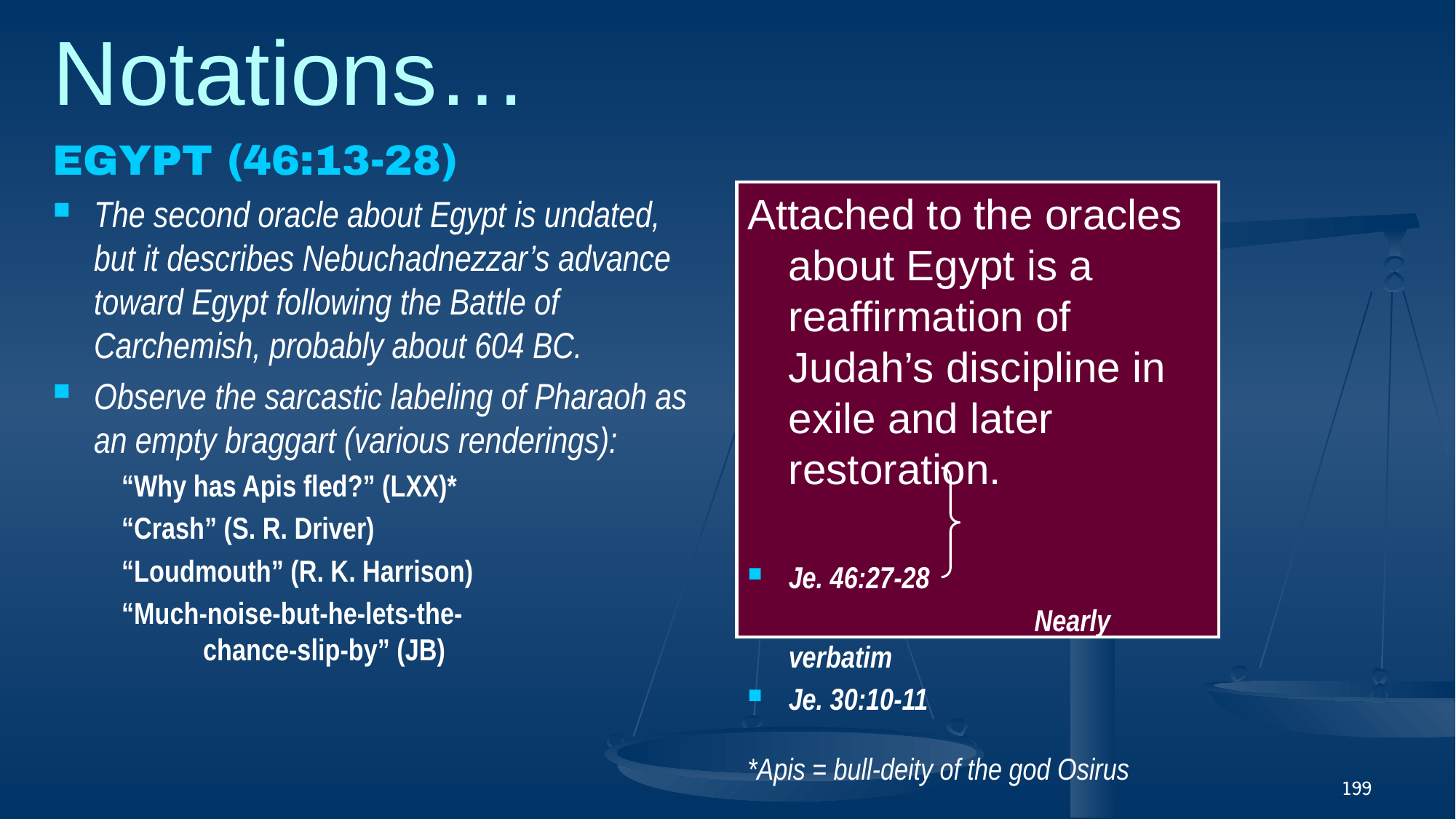

# Notations…
EGYPT (46:13-28)
The second oracle about Egypt is undated, but it describes Nebuchadnezzar’s advance toward Egypt following the Battle of Carchemish, probably about 604 BC.
Observe the sarcastic labeling of Pharaoh as an empty braggart (various renderings):
	    “Why has Apis fled?” (LXX)*
	    “Crash” (S. R. Driver)
	    “Loudmouth” (R. K. Harrison)
	    “Much-noise-but-he-lets-the-
		chance-slip-by” (JB)
Attached to the oracles about Egypt is a reaffirmation of Judah’s discipline in exile and later restoration.

Je. 46:27-28
			    Nearly verbatim
Je. 30:10-11

*Apis = bull-deity of the god Osirus
199